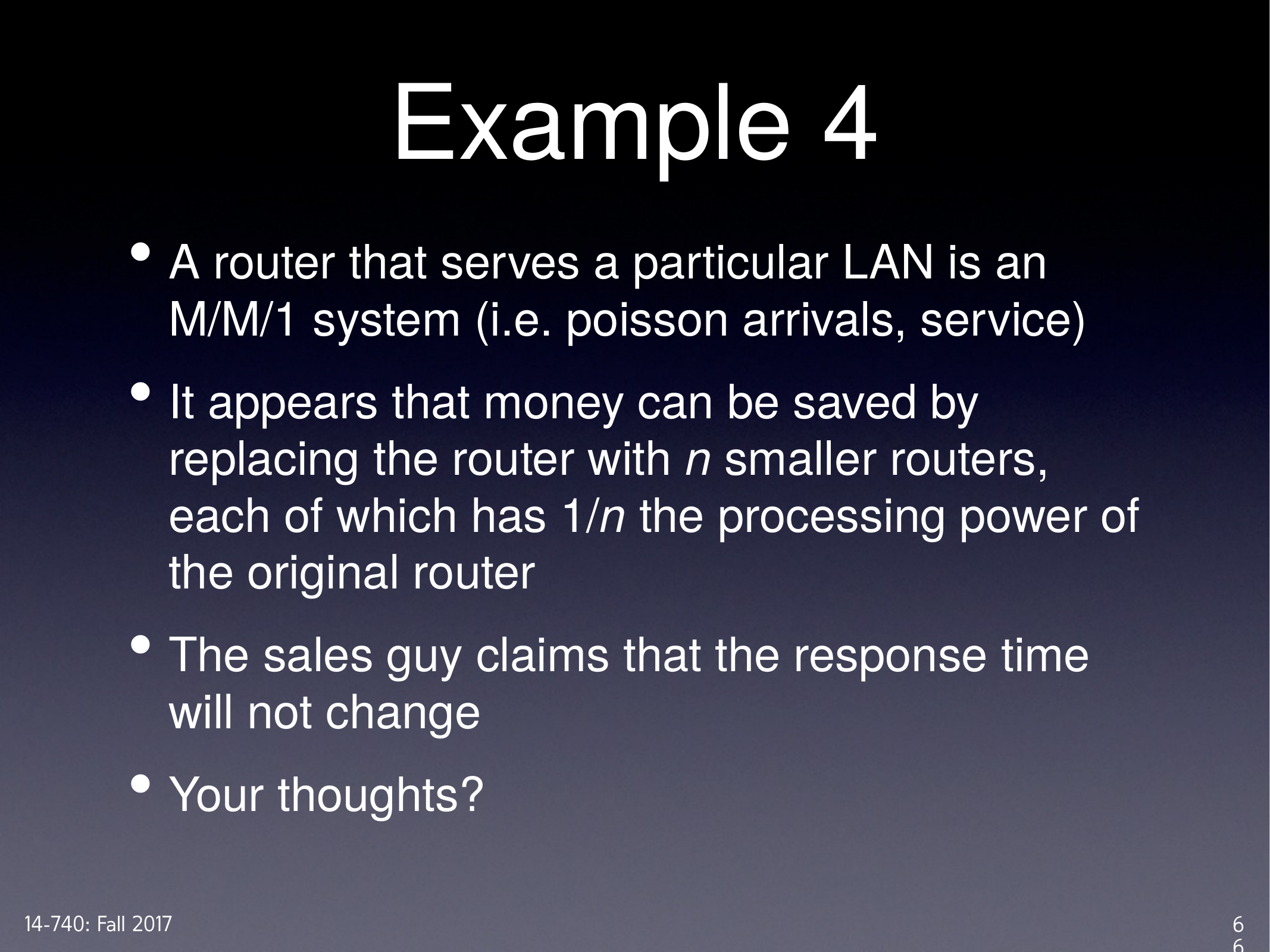

# Example 4
A router that serves a particular LAN is an M/M/1 system (i.e. poisson arrivals, service)
It appears that money can be saved by replacing the router with n smaller routers, each of which has 1/n the processing power of the original router
The sales guy claims that the response time will not change
Your thoughts?
66